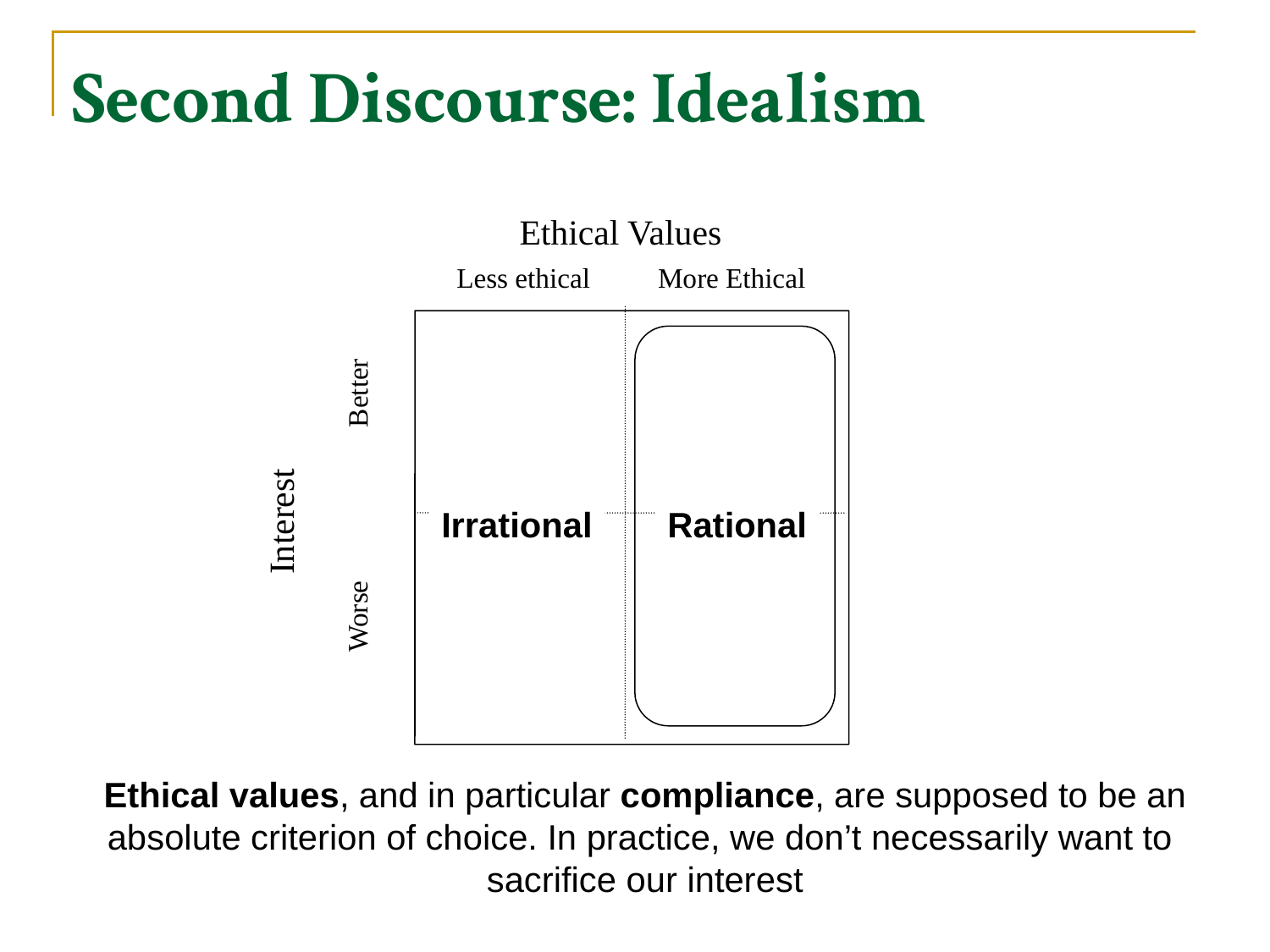

# Second Discourse: Idealism

Ethical Values

Less ethical

More Ethical

Better

Interest

Worse

Irrational
Rational

Ethical values, and in particular compliance, are supposed to be an absolute criterion of choice. In practice, we don’t necessarily want to  sacrifice our interest